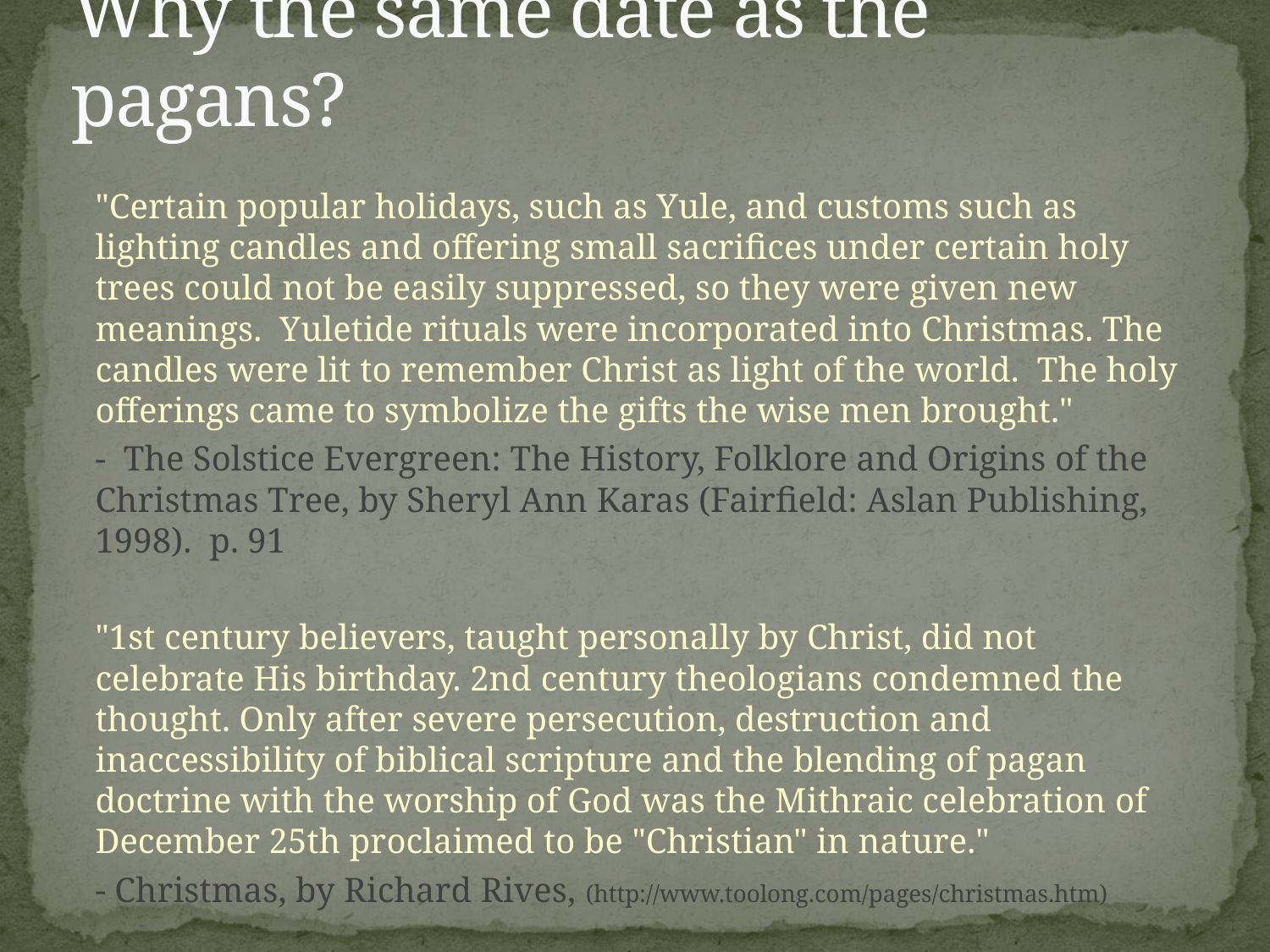

# Why the same date as the pagans?
	"Certain popular holidays, such as Yule, and customs such as lighting candles and offering small sacrifices under certain holy trees could not be easily suppressed, so they were given new meanings.  Yuletide rituals were incorporated into Christmas. The candles were lit to remember Christ as light of the world.  The holy offerings came to symbolize the gifts the wise men brought."
	-  The Solstice Evergreen: The History, Folklore and Origins of the Christmas Tree, by Sheryl Ann Karas (Fairfield: Aslan Publishing, 1998).  p. 91

	"1st century believers, taught personally by Christ, did not celebrate His birthday. 2nd century theologians condemned the thought. Only after severe persecution, destruction and inaccessibility of biblical scripture and the blending of pagan doctrine with the worship of God was the Mithraic celebration of December 25th proclaimed to be "Christian" in nature."
	- Christmas, by Richard Rives, (http://www.toolong.com/pages/christmas.htm)